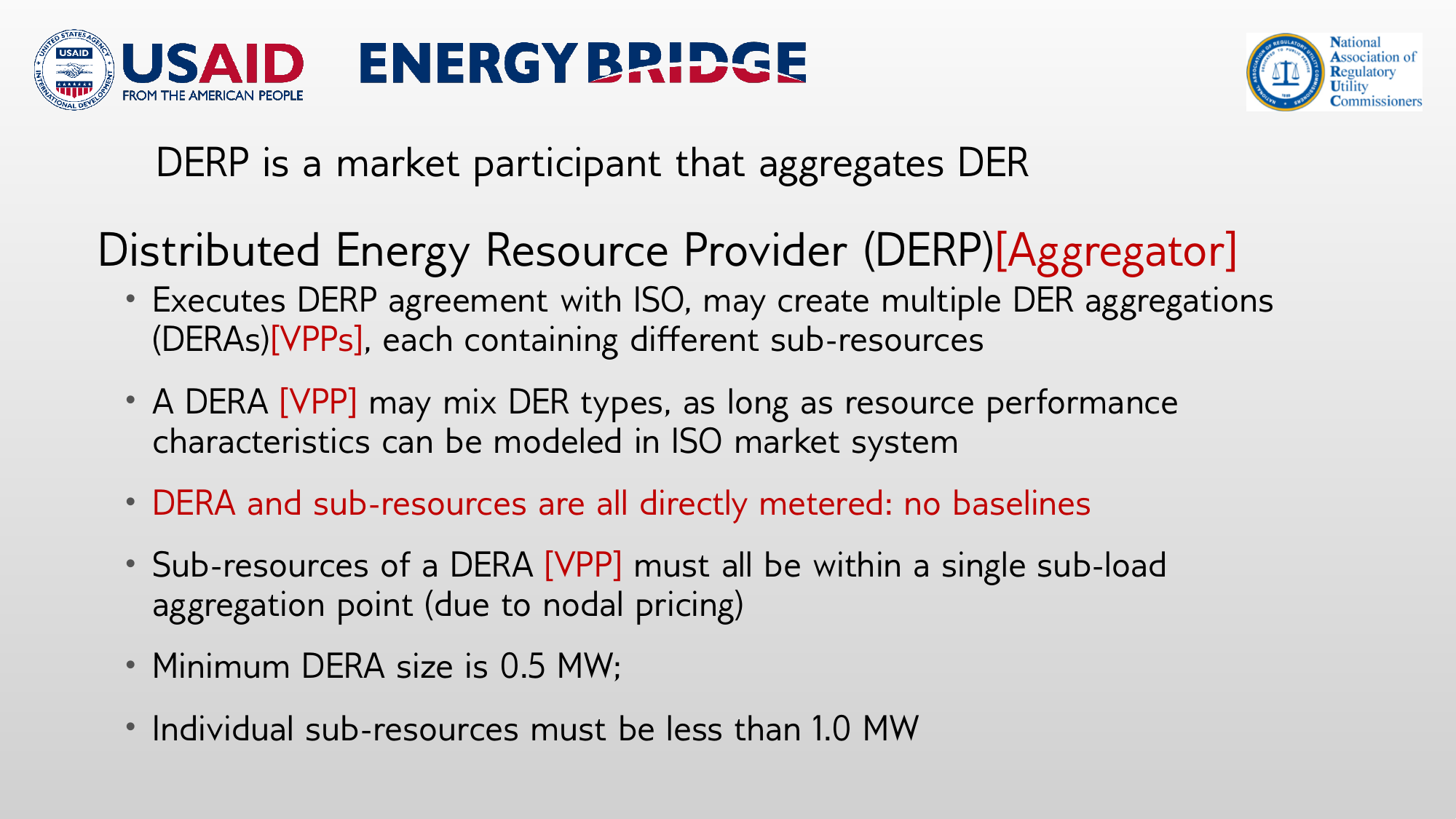

# DERP is a market participant that aggregates DER
Distributed Energy Resource Provider (DERP)[Aggregator]
Executes DERP agreement with ISO, may create multiple DER aggregations (DERAs)[VPPs], each containing different sub-resources
A DERA [VPP] may mix DER types, as long as resource performance characteristics can be modeled in ISO market system
DERA and sub-resources are all directly metered: no baselines
Sub-resources of a DERA [VPP] must all be within a single sub-load aggregation point (due to nodal pricing)
Minimum DERA size is 0.5 MW;
Individual sub-resources must be less than 1.0 MW